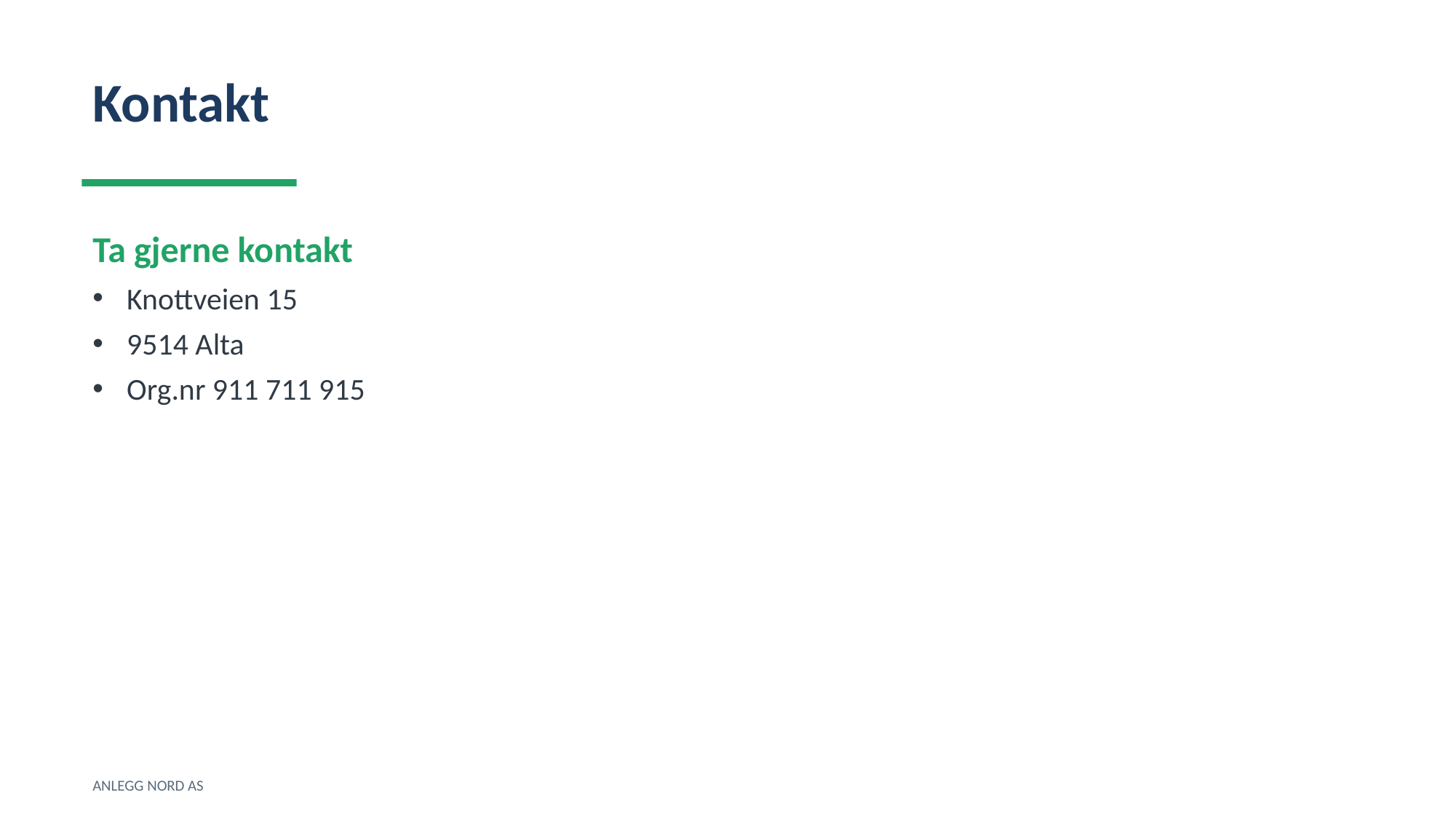

Kontakt

Ta gjerne kontakt
Knottveien 15
9514 Alta
Org.nr 911 711 915
ANLEGG NORD AS